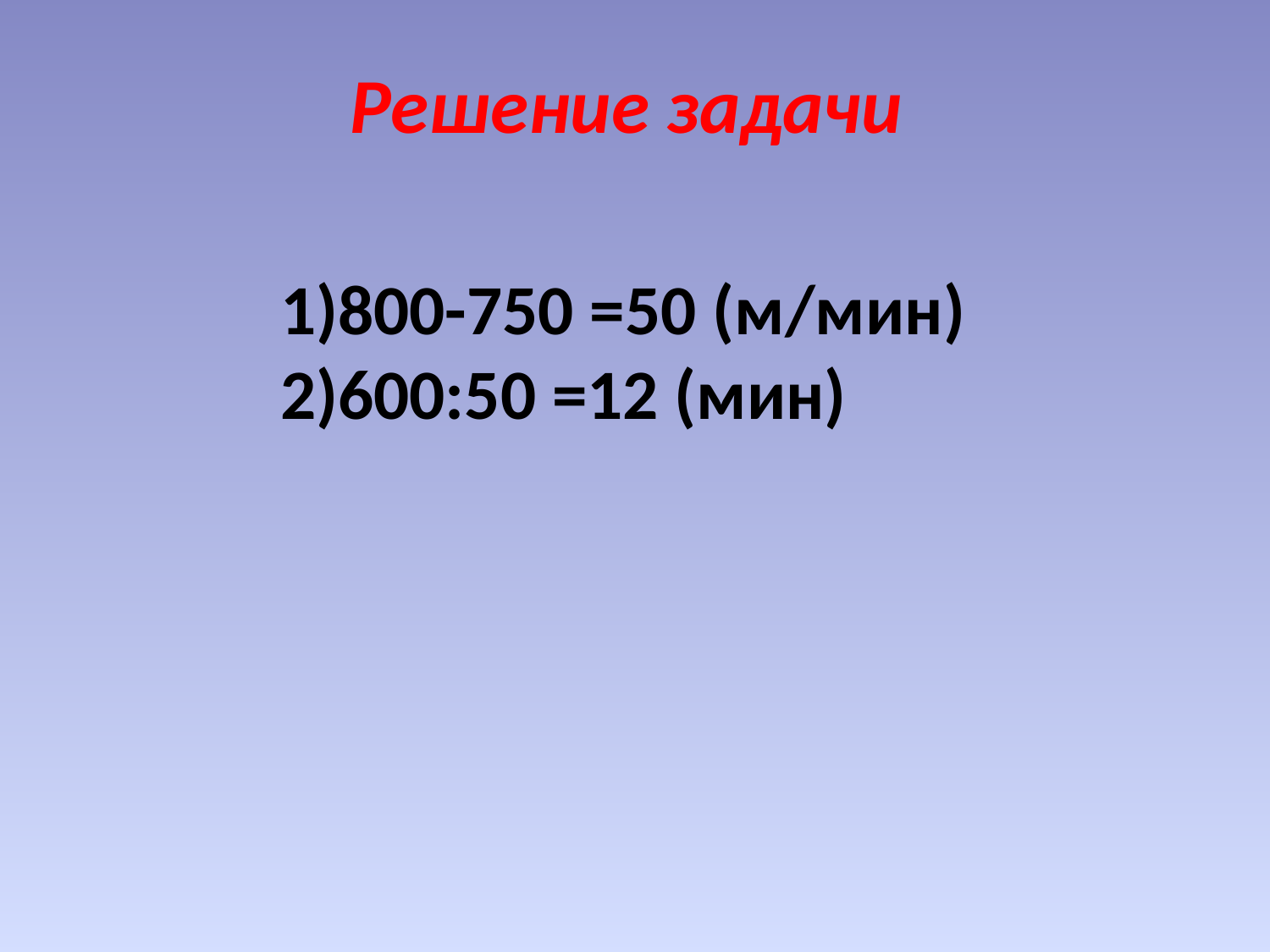

Решение задачи
1)800-750 =50 (м/мин)
2)600:50 =12 (мин)